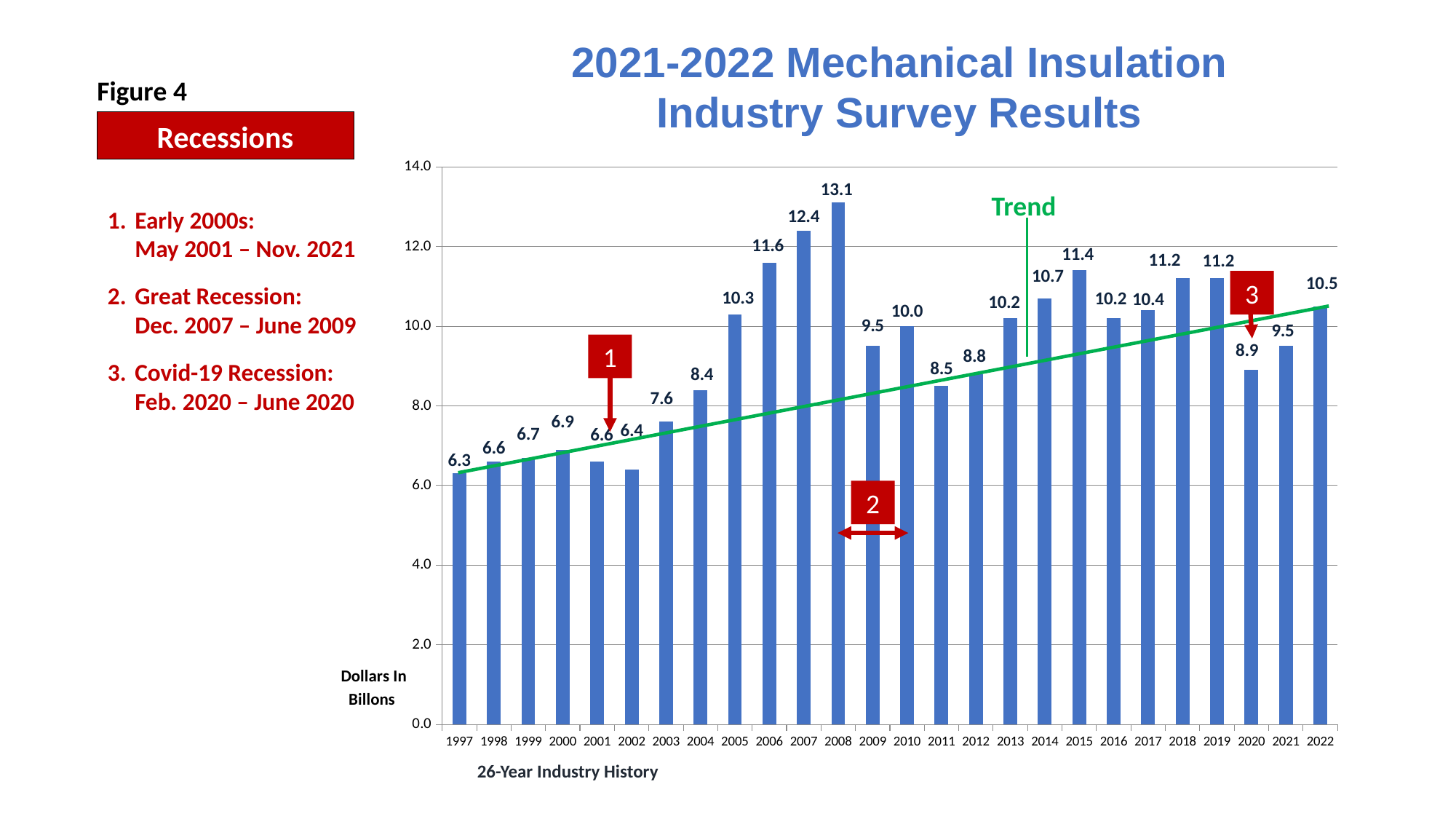

2021-2022 Mechanical Insulation
Industry Survey Results
Figure 4
Recessions

### Chart

| Category | Series 1 | Series 2 |
|---|---|---|
| 1997 | 6.3 | 0.0 |
| 1998 | 6.6 | 0.0 |
| 1999 | 6.7 | 0.0 |
| 2000 | 6.9 | 0.0 |
| 2001 | 6.6 | 0.0 |
| 2002 | 6.4 | 0.0 |
| 2003 | 7.6 | 0.0 |
| 2004 | 8.4 | 0.0 |
| 2005 | 10.3 | 0.0 |
| 2006 | 11.6 | 0.0 |
| 2007 | 12.4 | 0.0 |
| 2008 | 13.1 | 0.0 |
| 2009 | 9.5 | 0.0 |
| 2010 | 10.0 | 0.0 |
| 2011 | 8.5 | 0.0 |
| 2012 | 8.8 | 0.0 |
| 2013 | 10.2 | None |
| 2014 | 10.7 | None |
| 2015 | 11.4 | None |
| 2016 | 10.2 | None |
| 2017 | 10.4 | None |
| 2018 | 11.2 | None |
| 2019 | 11.2 | None |
| 2020 | 8.9 | None |
| 2021 | 9.5 | None |
| 2022 | 10.5 | None |
Trend
Early 2000s:
May 2001 – Nov. 2021
Great Recession:
Dec. 2007 – June 2009
Covid-19 Recession:
Feb. 2020 – June 2020
3
1
2
Dollars In Billons
26-Year Industry History